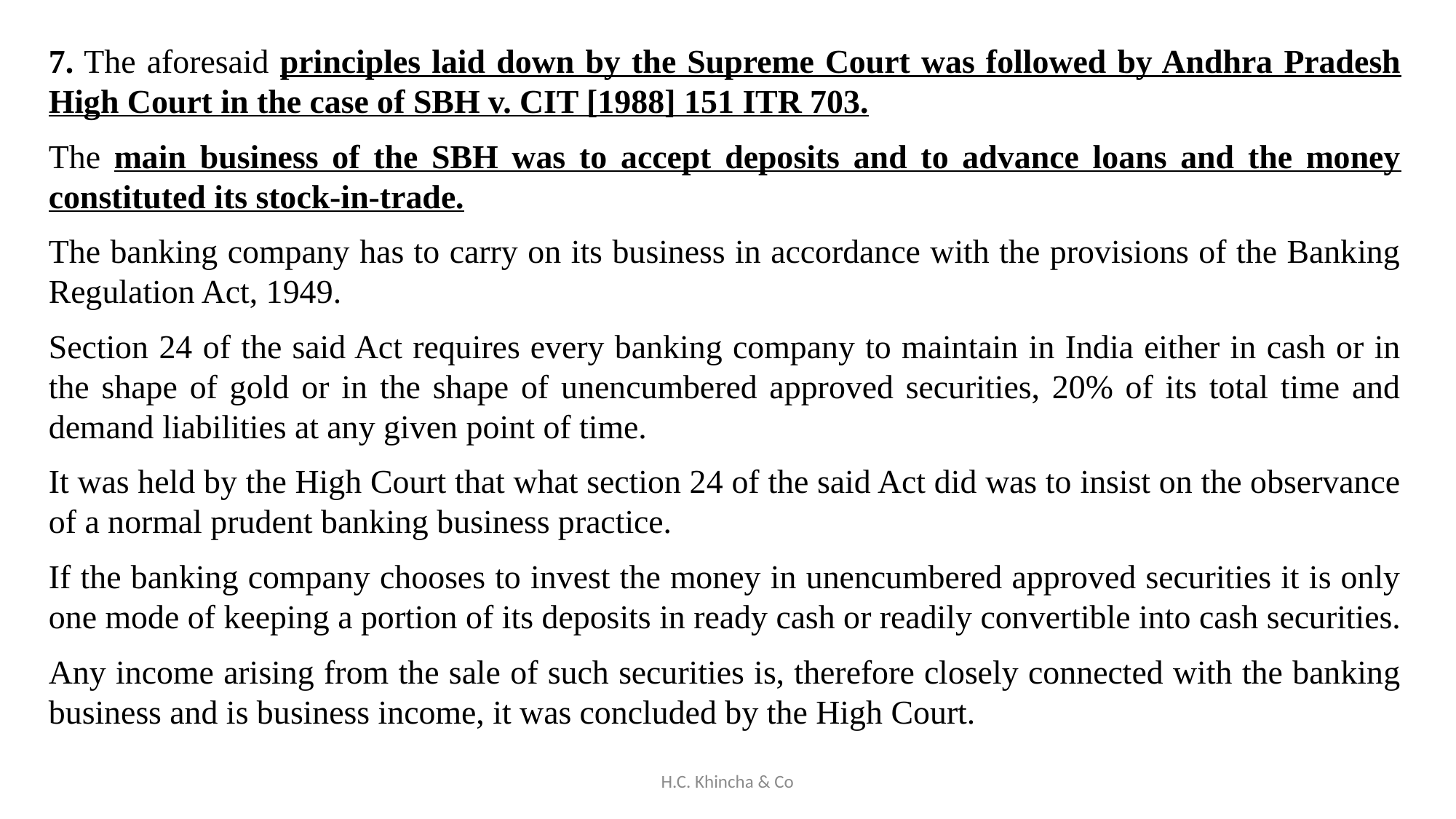

7. The aforesaid principles laid down by the Supreme Court was followed by Andhra Pradesh High Court in the case of SBH v. CIT [1988] 151 ITR 703.
The main business of the SBH was to accept deposits and to advance loans and the money constituted its stock-in-trade.
The banking company has to carry on its business in accordance with the provisions of the Banking Regulation Act, 1949.
Section 24 of the said Act requires every banking company to maintain in India either in cash or in the shape of gold or in the shape of unencumbered approved securities, 20% of its total time and demand liabilities at any given point of time.
It was held by the High Court that what section 24 of the said Act did was to insist on the observance of a normal prudent banking business practice.
If the banking company chooses to invest the money in unencumbered approved securities it is only one mode of keeping a portion of its deposits in ready cash or readily convertible into cash securities.
Any income arising from the sale of such securities is, therefore closely connected with the banking business and is business income, it was concluded by the High Court.
H.C. Khincha & Co